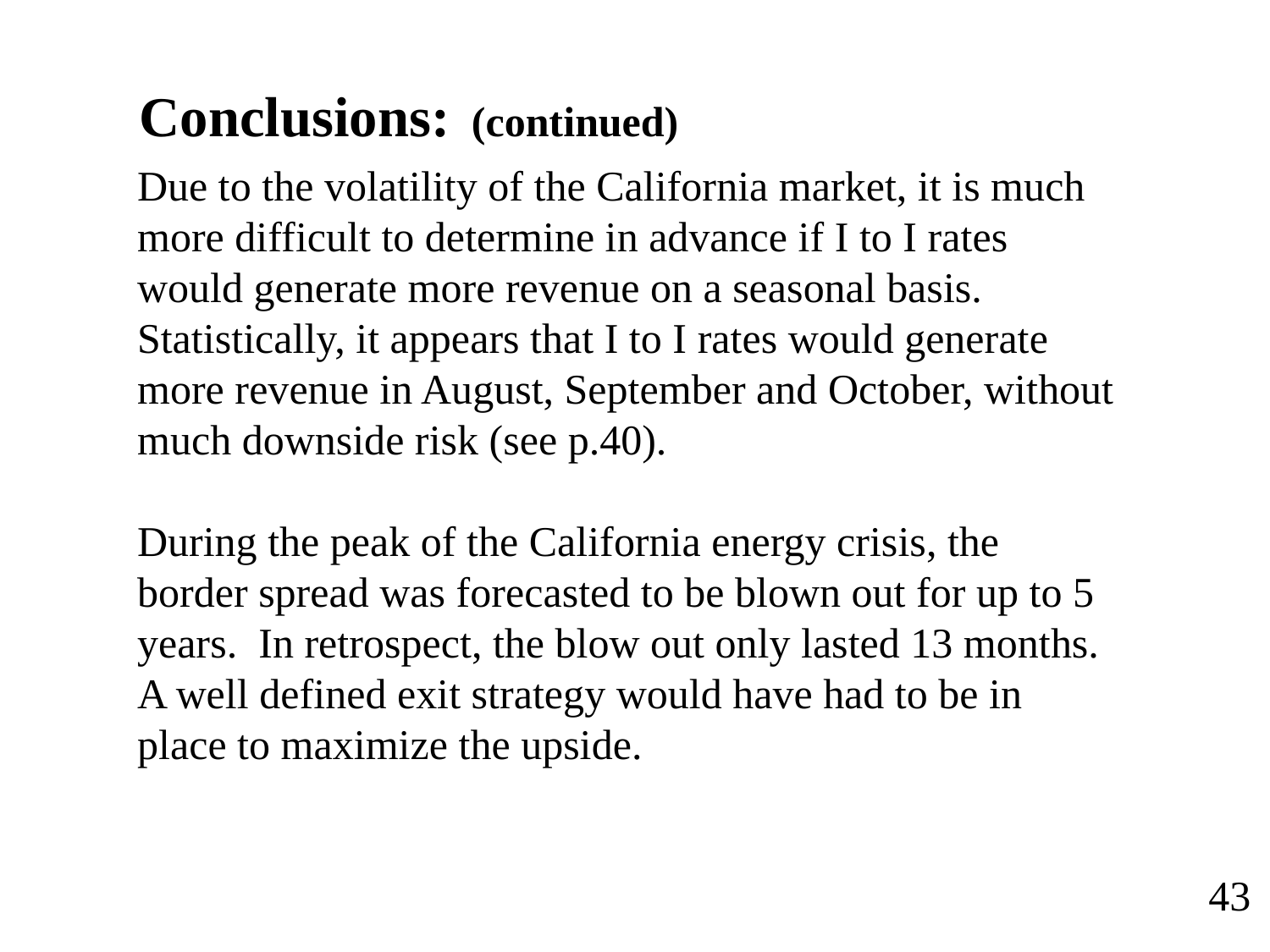

Conclusions:  (continued)
Due to the volatility of the California market, it is much more difficult to determine in advance if I to I rates would generate more revenue on a seasonal basis.  Statistically, it appears that I to I rates would generate more revenue in August, September and October, without much downside risk (see p.40).

During the peak of the California energy crisis, the border spread was forecasted to be blown out for up to 5 years.  In retrospect, the blow out only lasted 13 months.  A well defined exit strategy would have had to be in place to maximize the upside.
43